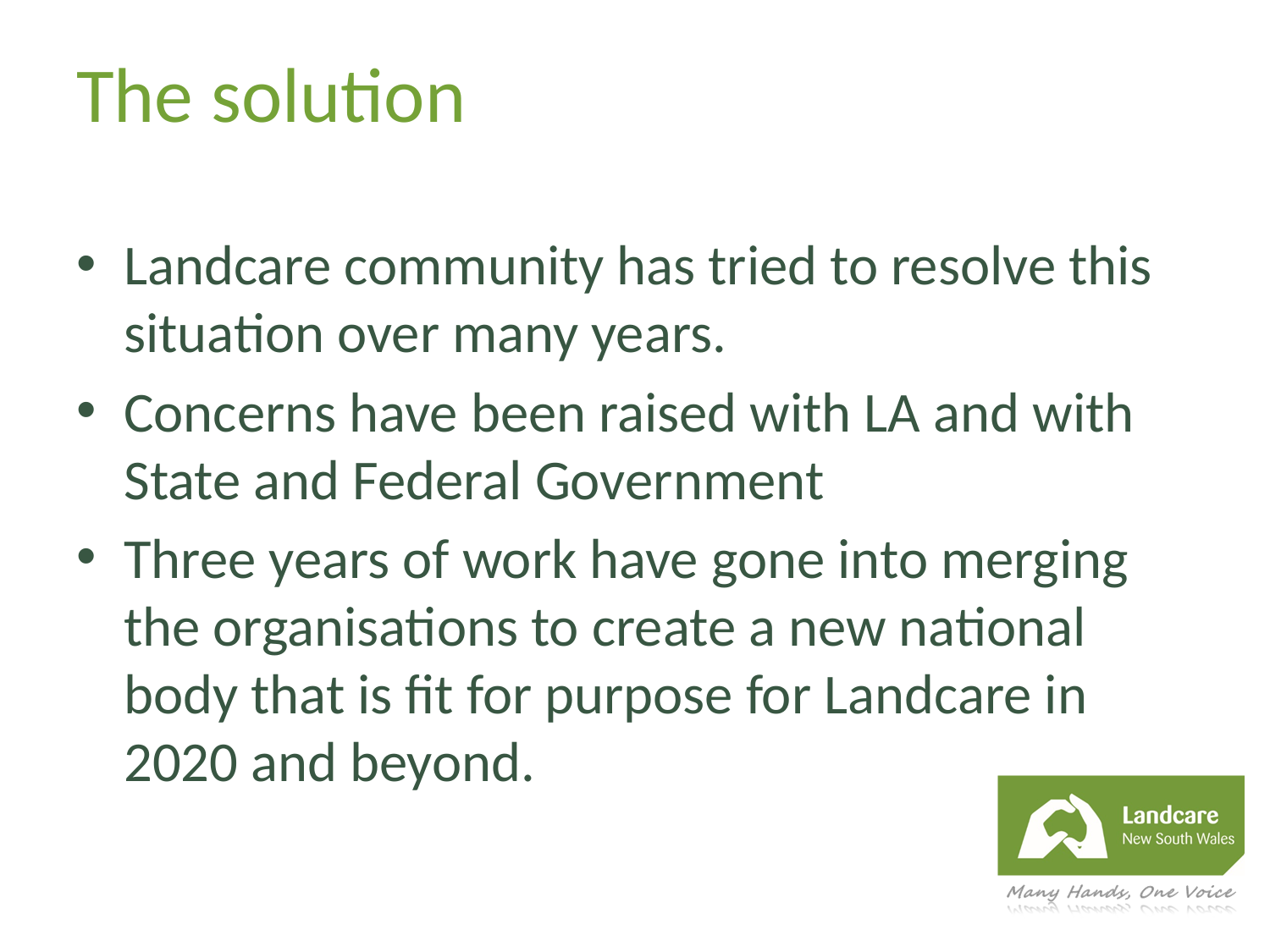

# The solution
Landcare community has tried to resolve this situation over many years.
Concerns have been raised with LA and with State and Federal Government
Three years of work have gone into merging the organisations to create a new national body that is fit for purpose for Landcare in 2020 and beyond.